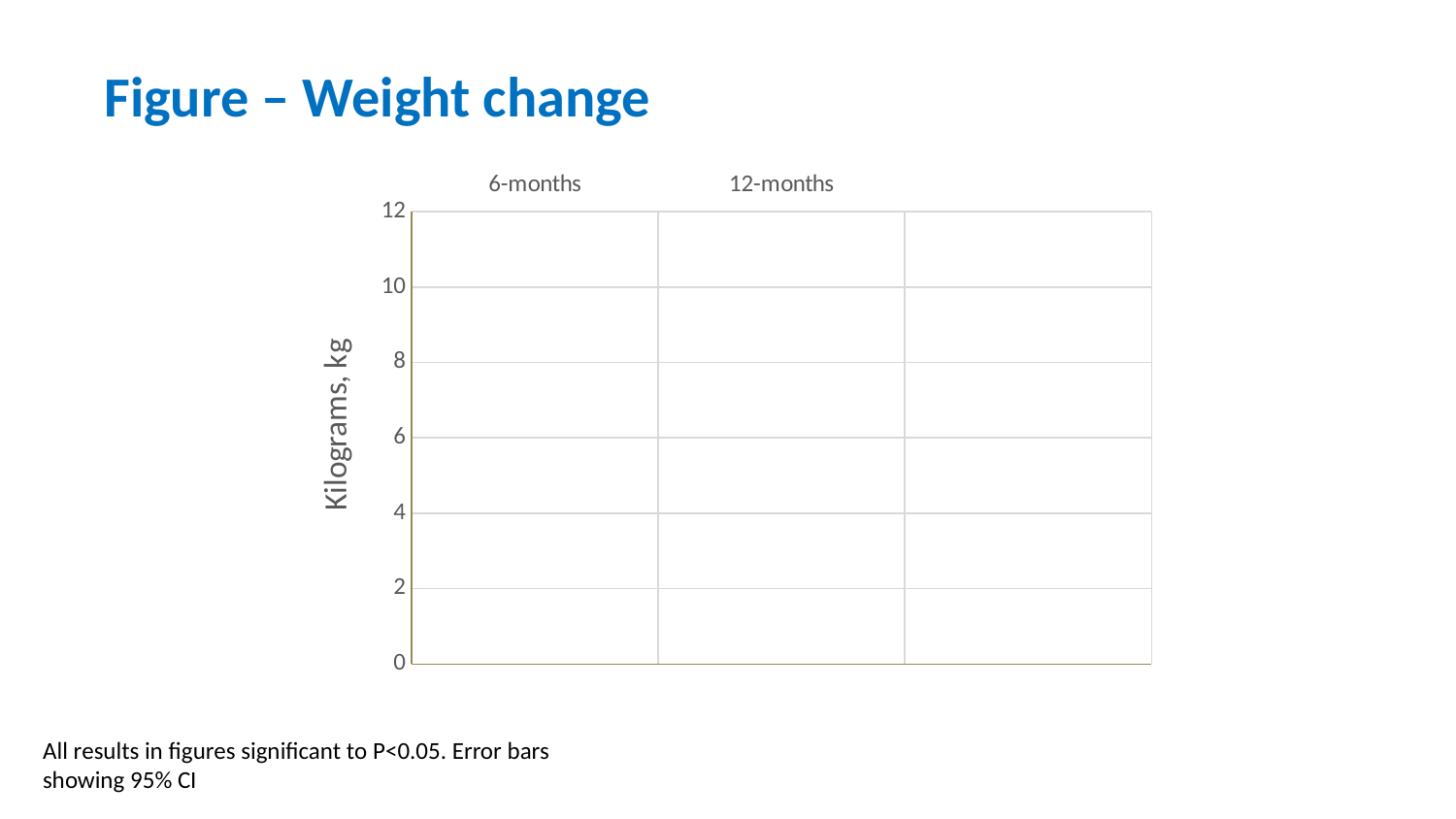

# Figure – Weight change

### Chart

| Category | Change in weight, kg |
|---|---|
| 6-months | -4.0 |
| 12-months | -5.4 |

All results in figures significant to P<0.05. Error bars showing 95% CI